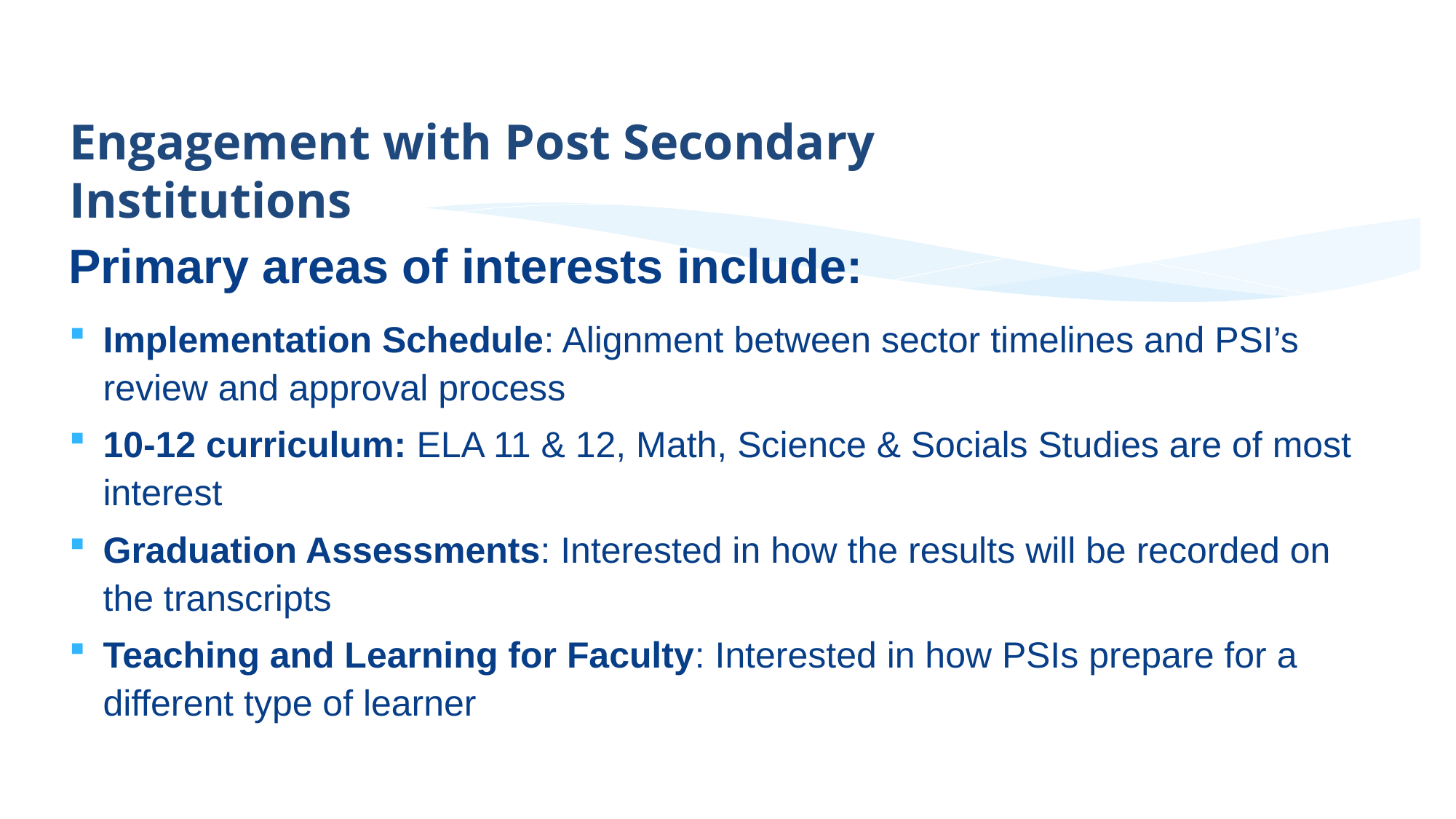

Engagement with Post Secondary Institutions

Primary areas of interests include:
Implementation Schedule: Alignment between sector timelines and PSI’s review and approval process
10-12 curriculum: ELA 11 & 12, Math, Science & Socials Studies are of most interest
Graduation Assessments: Interested in how the results will be recorded on the transcripts
Teaching and Learning for Faculty: Interested in how PSIs prepare for a different type of learner